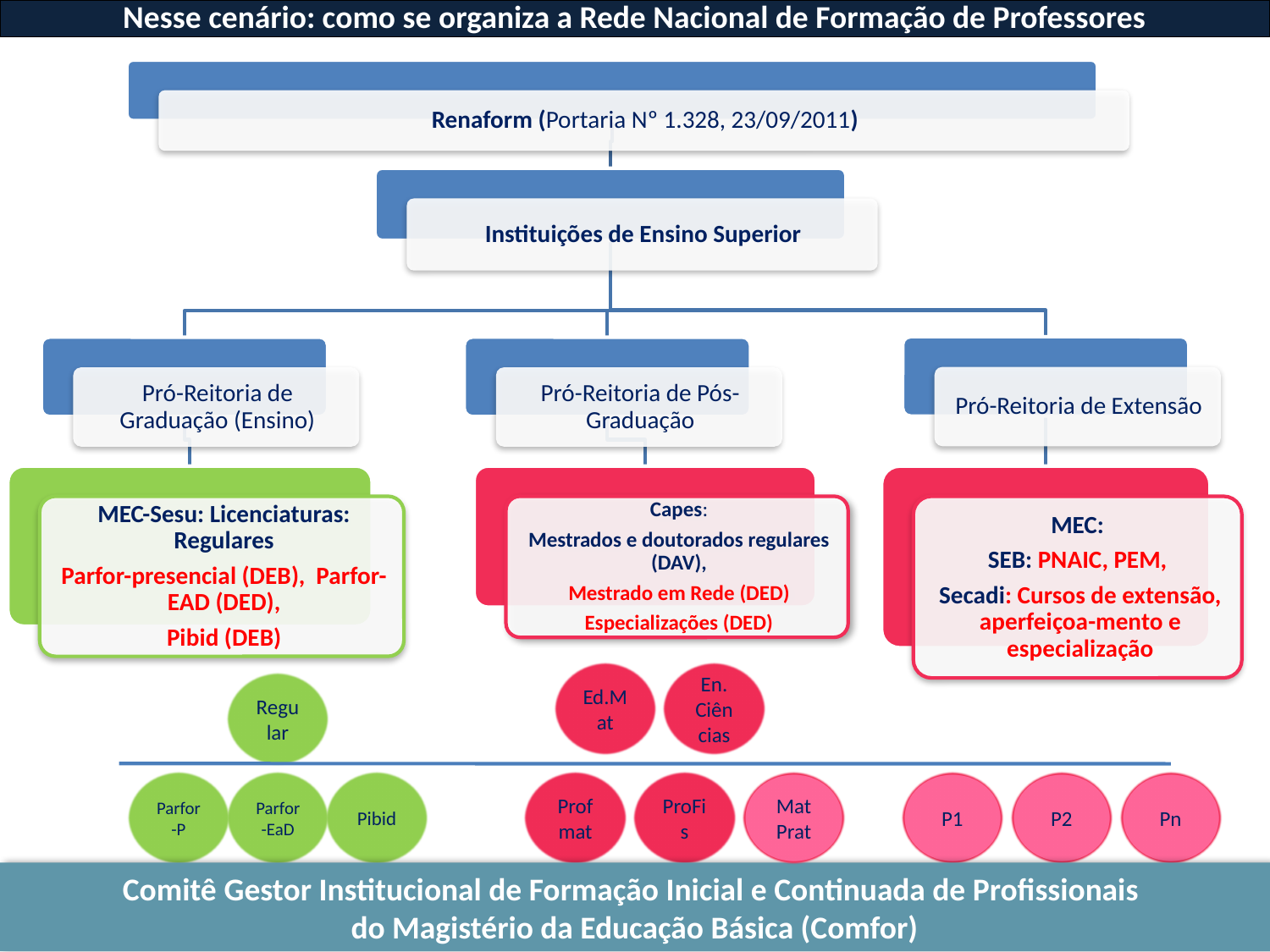

| Nesse cenário: como se organiza a Rede Nacional de Formação de Professores |
| --- |
Renaform (Portaria Nº 1.328, 23/09/2011)
Instituições de Ensino Superior
Pró-Reitoria de Graduação (Ensino)
MEC-Sesu: Licenciaturas: Regulares
Parfor-presencial (DEB),  Parfor-EAD (DED),
Pibid (DEB)
Pró-Reitoria de Pós-Graduação
Capes:
Mestrados e doutorados regulares (DAV),
Mestrado em Rede (DED)
Especializações (DED)
Pró-Reitoria de Extensão
MEC:
SEB: PNAIC, PEM,
Secadi: Cursos de extensão, aperfeiçoa-mento e especialização
Ed.Mat
En. Ciências
Regular
Parfor-P
Parfor-EaD
Pibid
Profmat
ProFis
MatPrat
P1
P2
Pn
Comitê Gestor Institucional de Formação Inicial e Continuada de Profissionais
do Magistério da Educação Básica (Comfor)